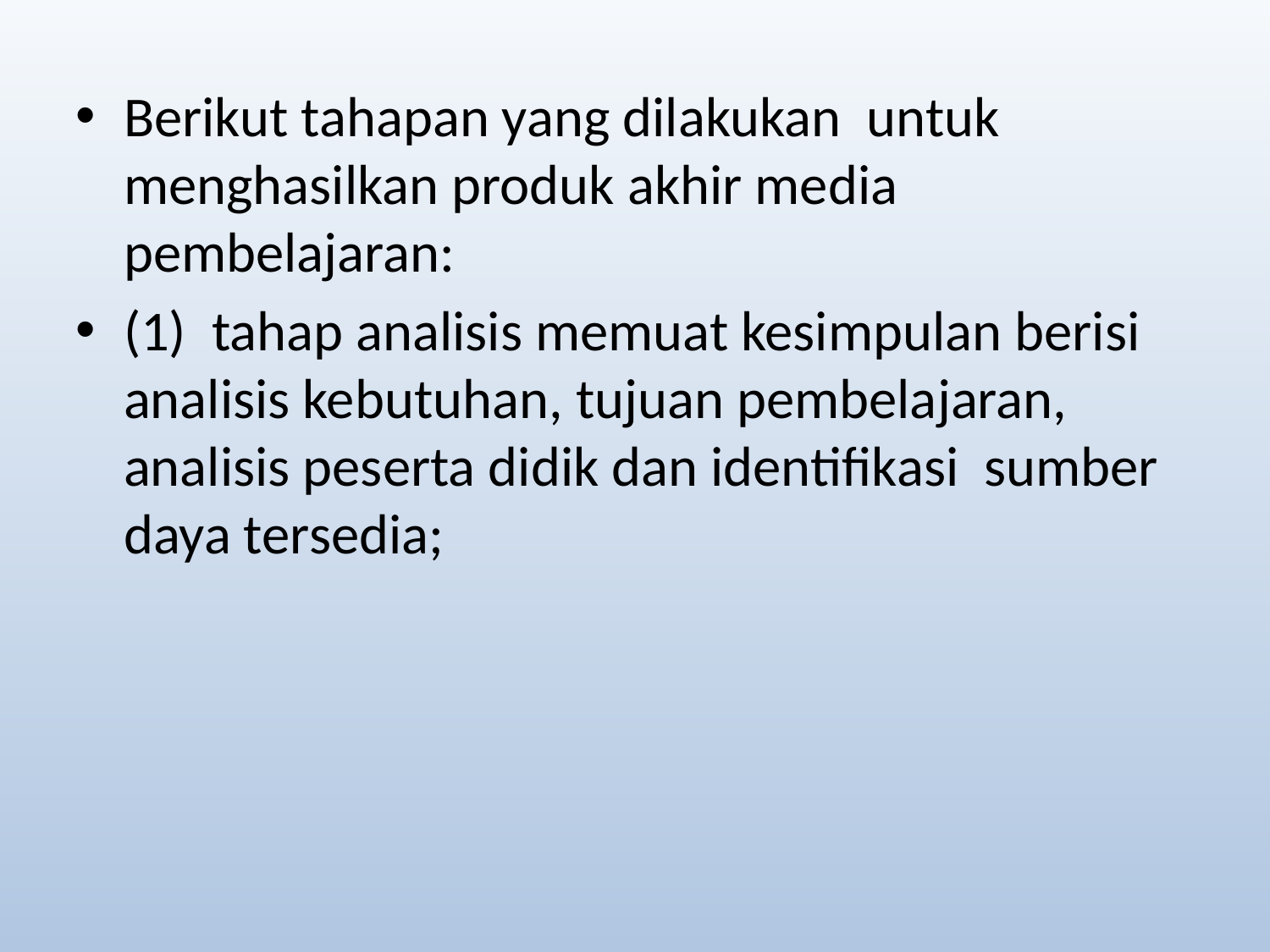

Berikut tahapan yang dilakukan  untuk menghasilkan produk akhir media pembelajaran:
(1)  tahap analisis memuat kesimpulan berisi analisis kebutuhan, tujuan pembelajaran, analisis peserta didik dan identifikasi  sumber daya tersedia;